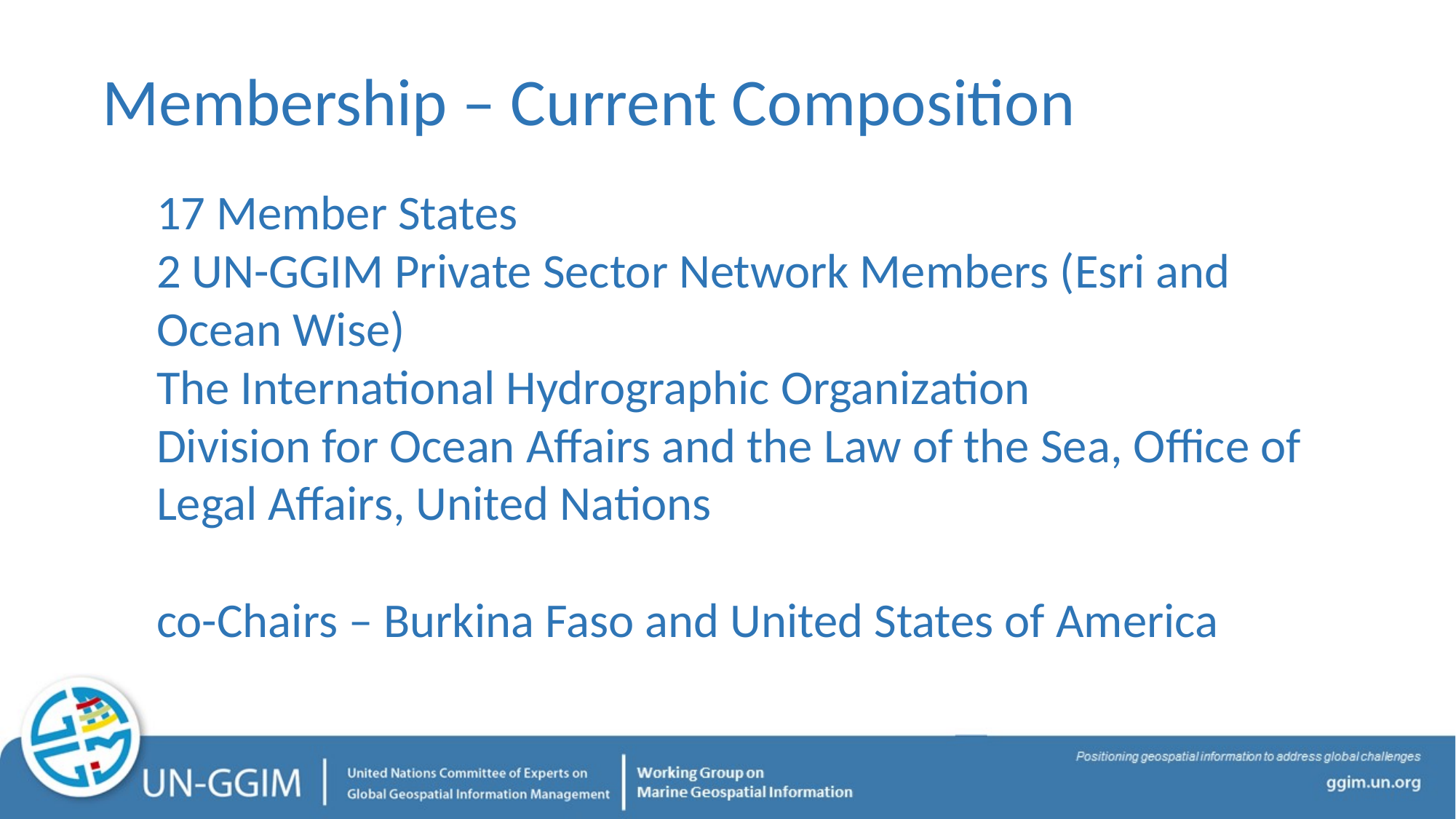

Membership – Current Composition
17 Member States
2 UN-GGIM Private Sector Network Members (Esri and Ocean Wise)
The International Hydrographic Organization
Division for Ocean Affairs and the Law of the Sea, Office of Legal Affairs, United Nations

co-Chairs – Burkina Faso and United States of America